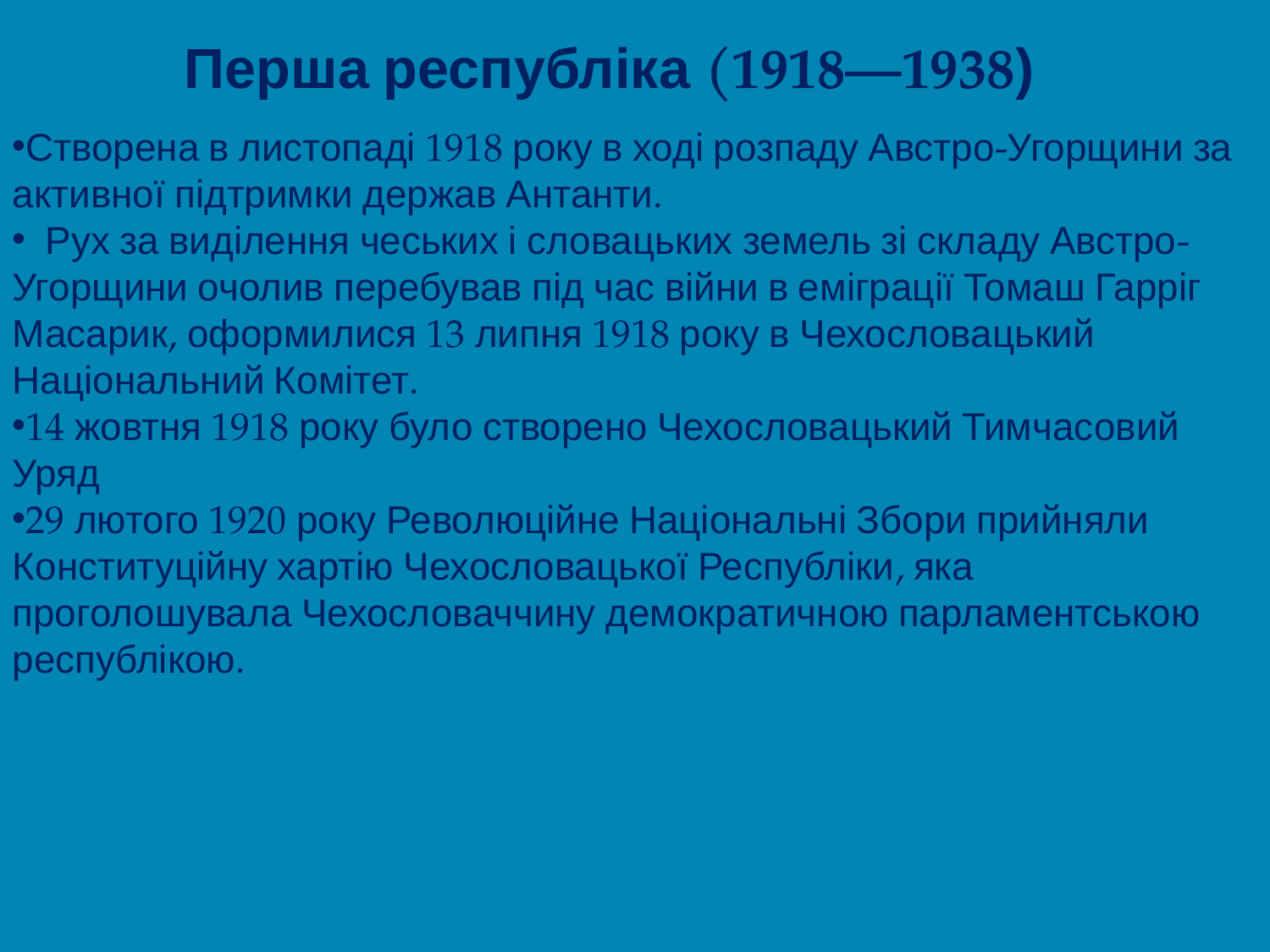

Перша республіка (1918—1938)
Створена в листопаді 1918 року в ході розпаду Австро-Угорщини за активної підтримки держав Антанти.
  Рух за виділення чеських і словацьких земель зі складу Австро-Угорщини очолив перебував під час війни в еміграції Томаш Гарріг Масарик, оформилися 13 липня 1918 року в Чехословацький Національний Комітет.
14 жовтня 1918 року було створено Чехословацький Тимчасовий Уряд
29 лютого 1920 року Революційне Національні Збори прийняли Конституційну хартію Чехословацької Республіки, яка проголошувала Чехословаччину демократичною парламентською республікою.